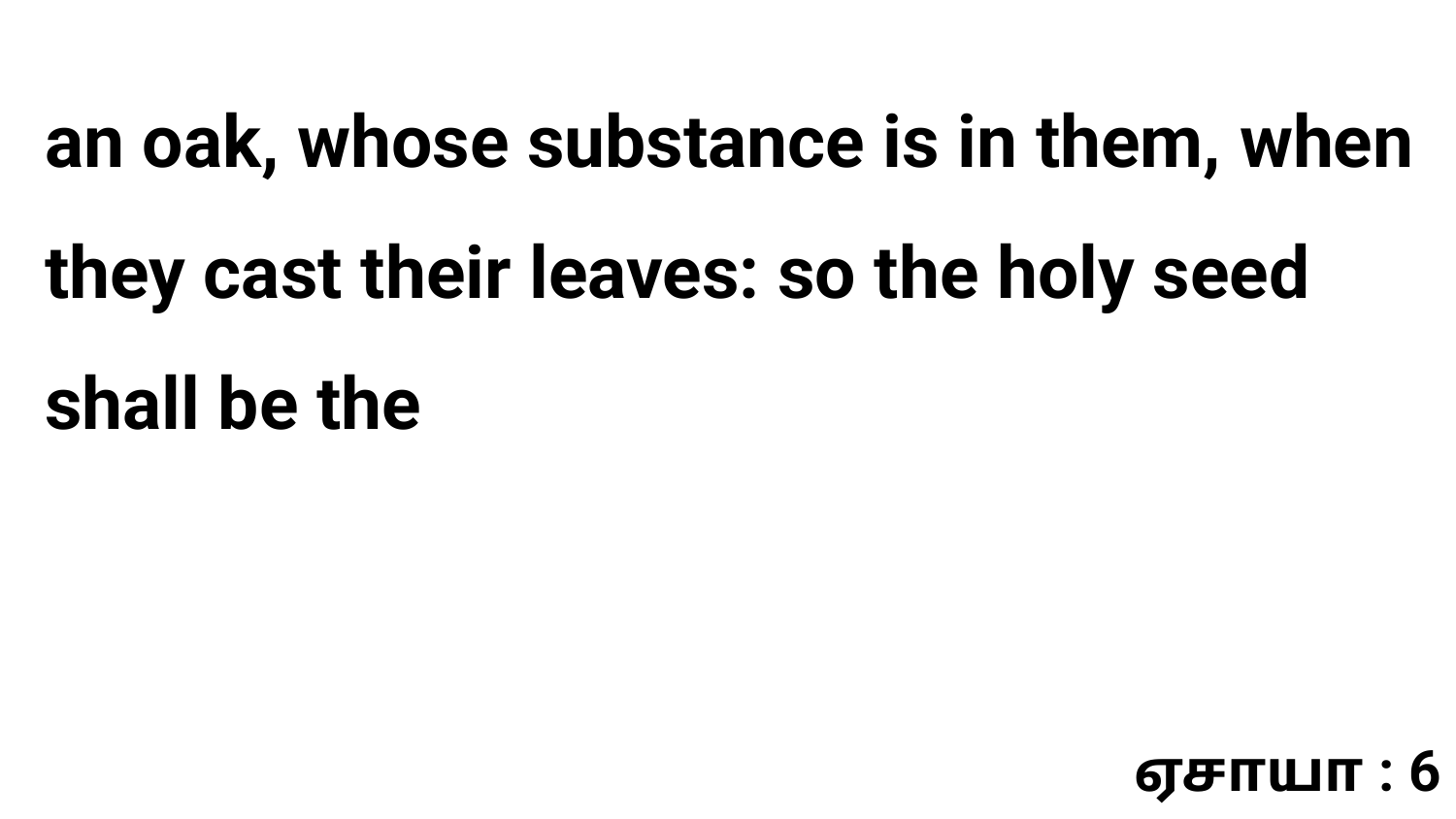

an oak, whose substance is in them, when they cast their leaves: so the holy seed shall be the
ஏசாயா : 6